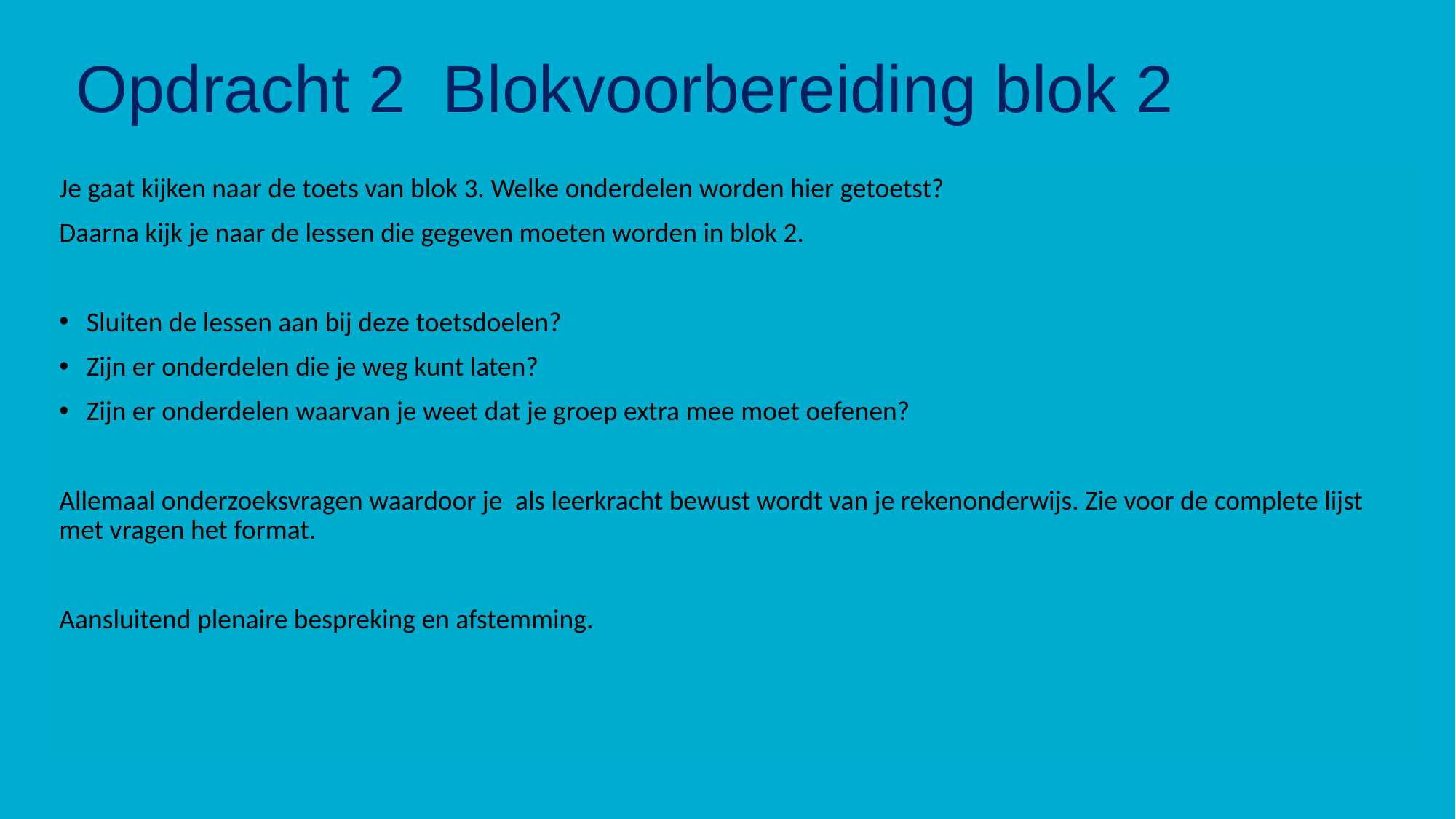

# Opdracht 2  Blokvoorbereiding blok 2
Je gaat kijken naar de toets van blok 3. Welke onderdelen worden hier getoetst?
Daarna kijk je naar de lessen die gegeven moeten worden in blok 2.

Sluiten de lessen aan bij deze toetsdoelen?
Zijn er onderdelen die je weg kunt laten?
Zijn er onderdelen waarvan je weet dat je groep extra mee moet oefenen?

Allemaal onderzoeksvragen waardoor je  als leerkracht bewust wordt van je rekenonderwijs. Zie voor de complete lijst met vragen het format.

Aansluitend plenaire bespreking en afstemming.